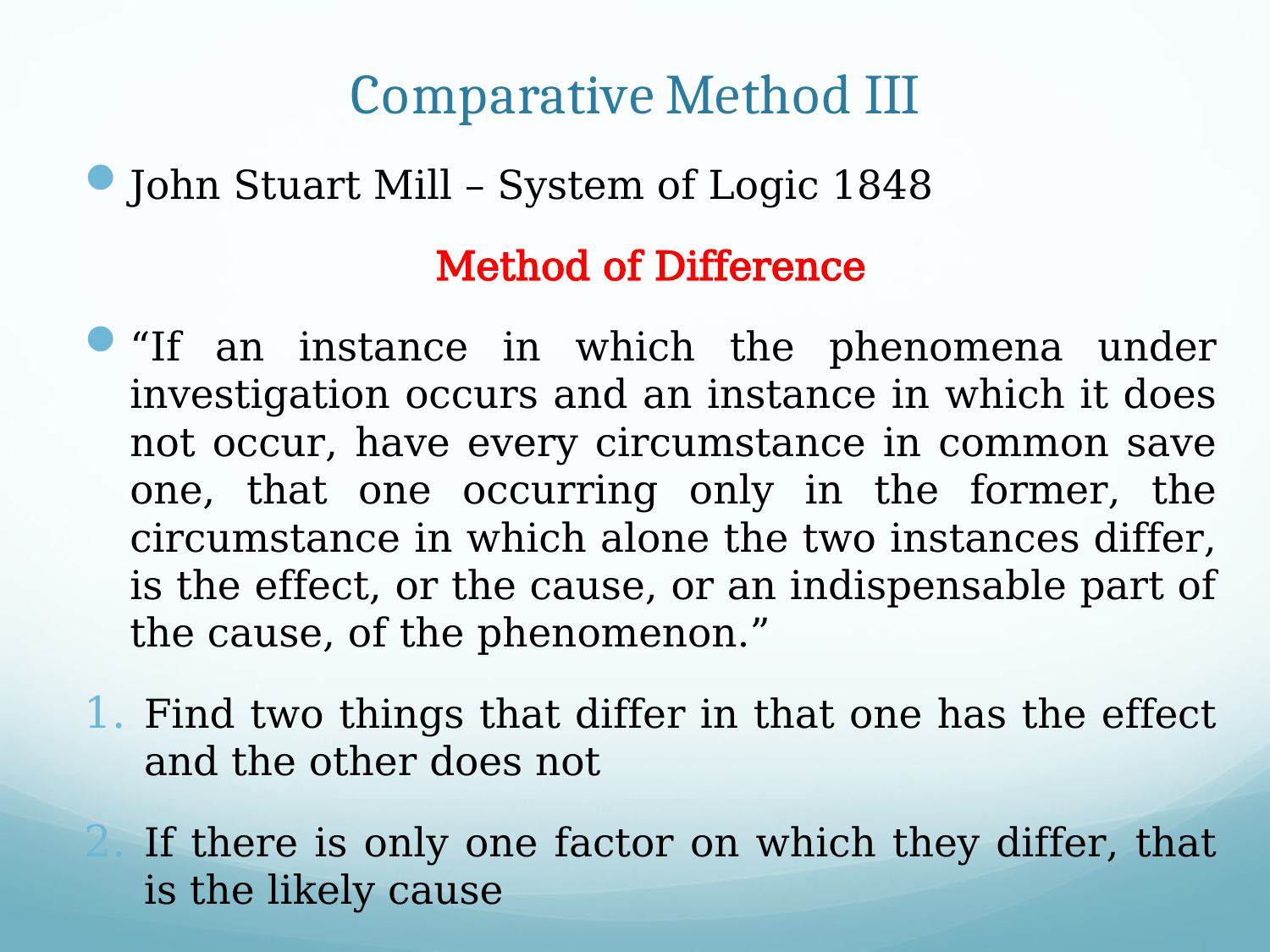

# Comparative Method III
John Stuart Mill – System of Logic 1848
Method of Difference
“If an instance in which the phenomena under investigation occurs and an instance in which it does not occur, have every circumstance in common save one, that one occurring only in the former, the circumstance in which alone the two instances differ, is the effect, or the cause, or an indispensable part of the cause, of the phenomenon.”
Find two things that differ in that one has the effect and the other does not
If there is only one factor on which they differ, that is the likely cause